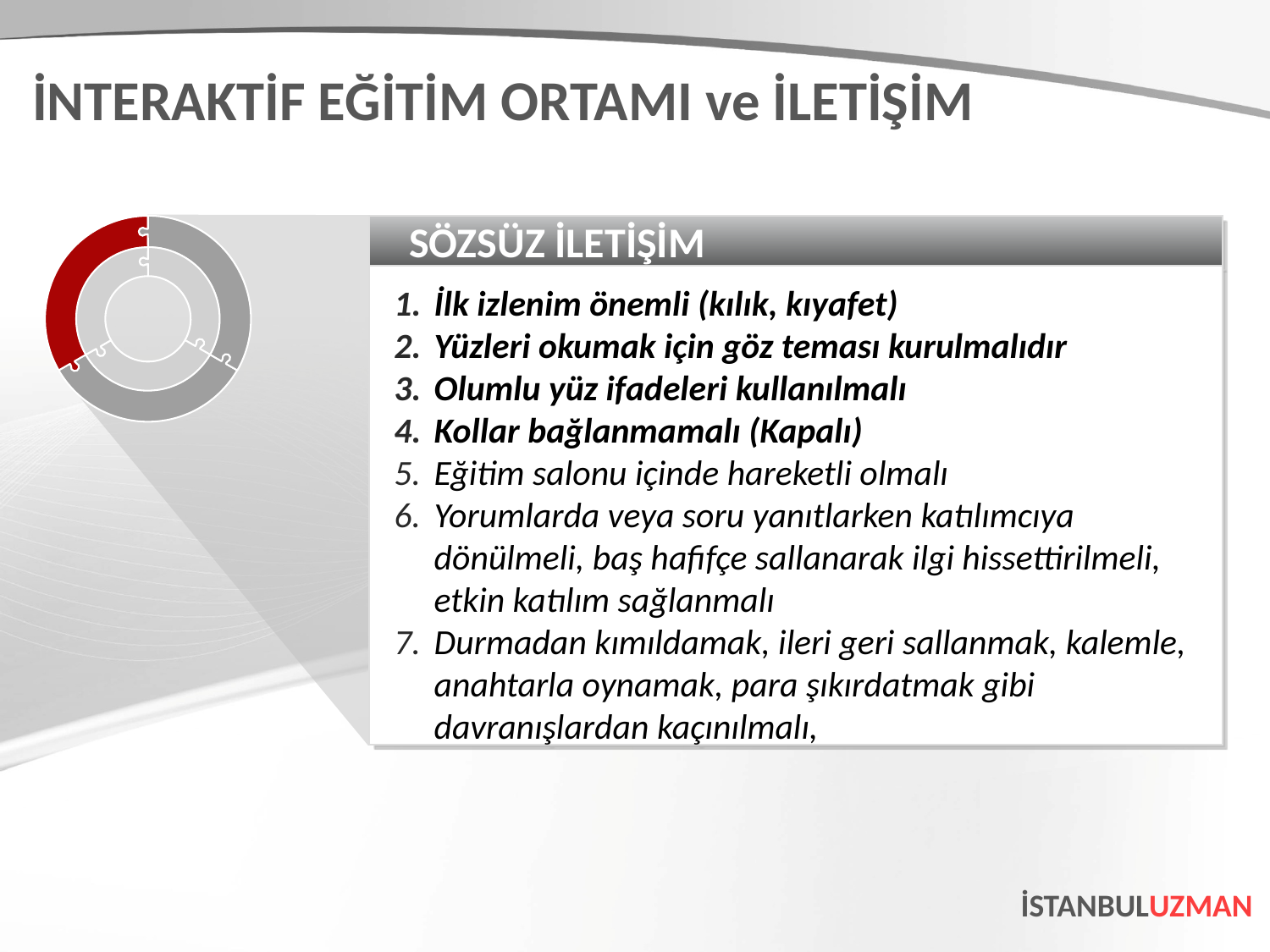

İNTERAKTİF EĞİTİM ORTAMI ve İLETİŞİM

SÖZSÜZ İLETİŞİM
İlk izlenim önemli (kılık, kıyafet)
Yüzleri okumak için göz teması kurulmalıdır
Olumlu yüz ifadeleri kullanılmalı
Kollar bağlanmamalı (Kapalı)
Eğitim salonu içinde hareketli olmalı
Yorumlarda veya soru yanıtlarken katılımcıya dönülmeli, baş hafifçe sallanarak ilgi hissettirilmeli, etkin katılım sağlanmalı
Durmadan kımıldamak, ileri geri sallanmak, kalemle, anahtarla oynamak, para şıkırdatmak gibi davranışlardan kaçınılmalı,
İSTANBULUZMAN